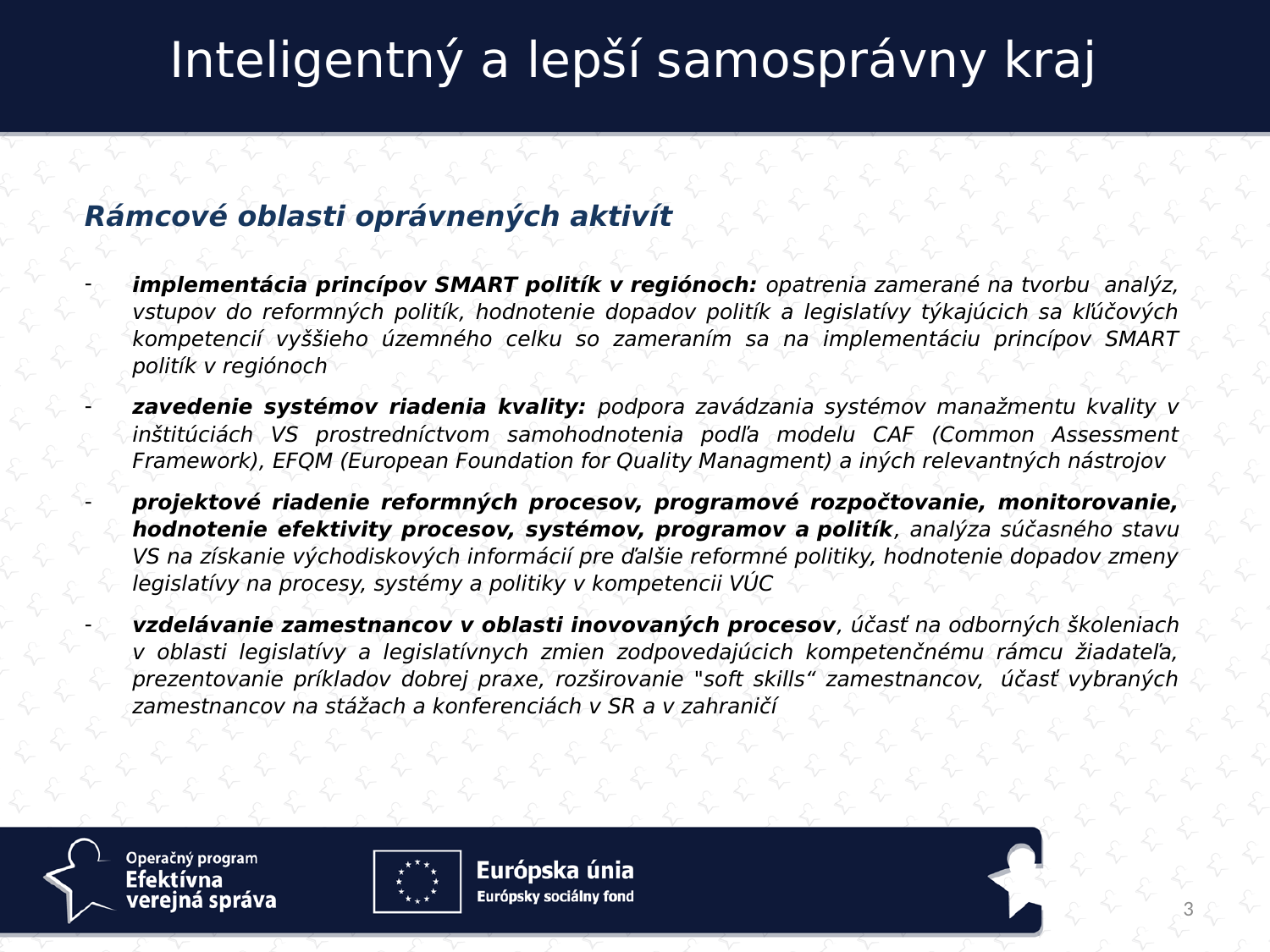

Inteligentný a lepší samosprávny kraj

Rámcové oblasti oprávnených aktivít

implementácia princípov SMART politík v regiónoch: opatrenia zamerané na tvorbu  analýz, vstupov do reformných politík, hodnotenie dopadov politík a legislatívy týkajúcich sa kľúčových kompetencií vyššieho územného celku so zameraním sa na implementáciu princípov SMART politík v regiónoch
zavedenie systémov riadenia kvality: podpora zavádzania systémov manažmentu kvality v inštitúciách VS prostredníctvom samohodnotenia podľa modelu CAF (Common Assessment Framework), EFQM (European Foundation for Quality Managment) a iných relevantných nástrojov
projektové riadenie reformných procesov, programové rozpočtovanie, monitorovanie, hodnotenie efektivity procesov, systémov, programov a politík, analýza súčasného stavu VS na získanie východiskových informácií pre ďalšie reformné politiky, hodnotenie dopadov zmeny legislatívy na procesy, systémy a politiky v kompetencii VÚC
vzdelávanie zamestnancov v oblasti inovovaných procesov, účasť na odborných školeniach v oblasti legislatívy a legislatívnych zmien zodpovedajúcich kompetenčnému rámcu žiadateľa, prezentovanie príkladov dobrej praxe, rozširovanie "soft skills“ zamestnancov,  účasť vybraných zamestnancov na stážach a konferenciách v SR a v zahraničí

3